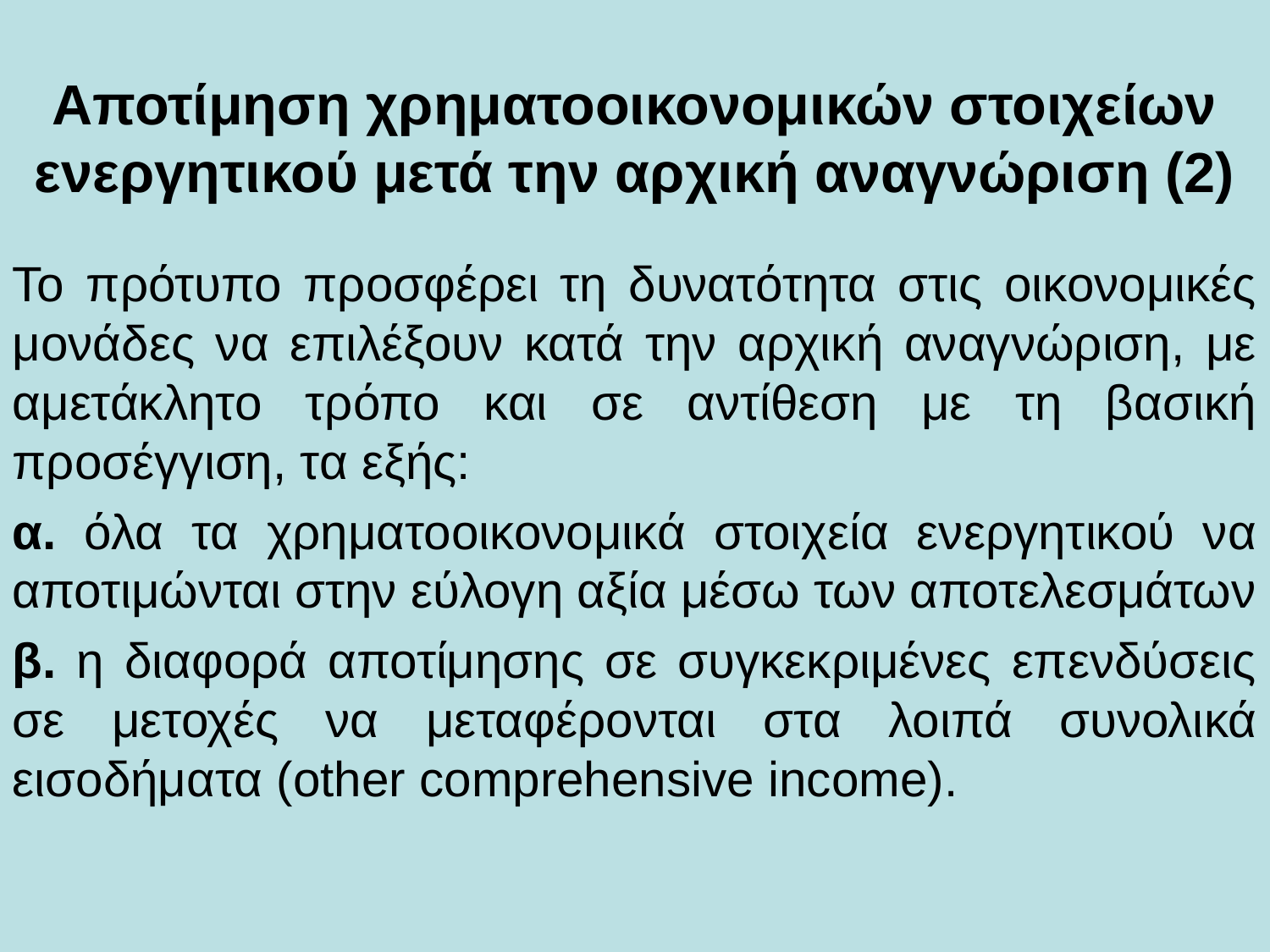

# Αποτίμηση χρηματοοικονομικών στοιχείων ενεργητικού μετά την αρχική αναγνώριση (2)
Το πρότυπο προσφέρει τη δυνατότητα στις οικονομικές μονάδες να επιλέξουν κατά την αρχική αναγνώριση, με αμετάκλητο τρόπο και σε αντίθεση με τη βασική προσέγγιση, τα εξής:
α. όλα τα χρηματοοικονομικά στοιχεία ενεργητικού να αποτιμώνται στην εύλογη αξία μέσω των αποτελεσμάτων
β. η διαφορά αποτίμησης σε συγκεκριμένες επενδύσεις σε μετοχές να μεταφέρονται στα λοιπά συνολικά εισοδήματα (other comprehensive income).